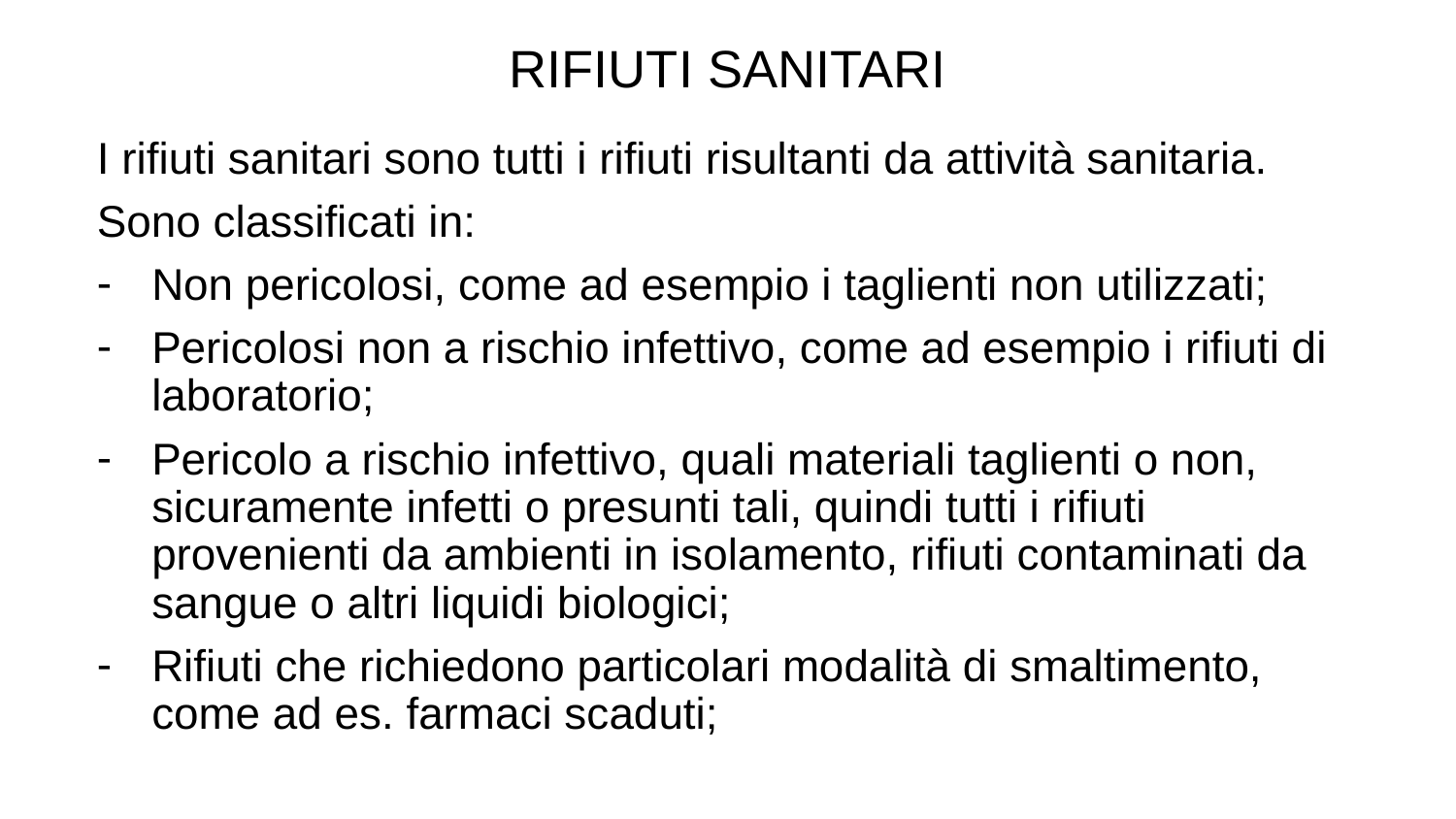

RIFIUTI SANITARI
I rifiuti sanitari sono tutti i rifiuti risultanti da attività sanitaria.
Sono classificati in:
Non pericolosi, come ad esempio i taglienti non utilizzati;
Pericolosi non a rischio infettivo, come ad esempio i rifiuti di laboratorio;
Pericolo a rischio infettivo, quali materiali taglienti o non, sicuramente infetti o presunti tali, quindi tutti i rifiuti provenienti da ambienti in isolamento, rifiuti contaminati da sangue o altri liquidi biologici;
Rifiuti che richiedono particolari modalità di smaltimento, come ad es. farmaci scaduti;